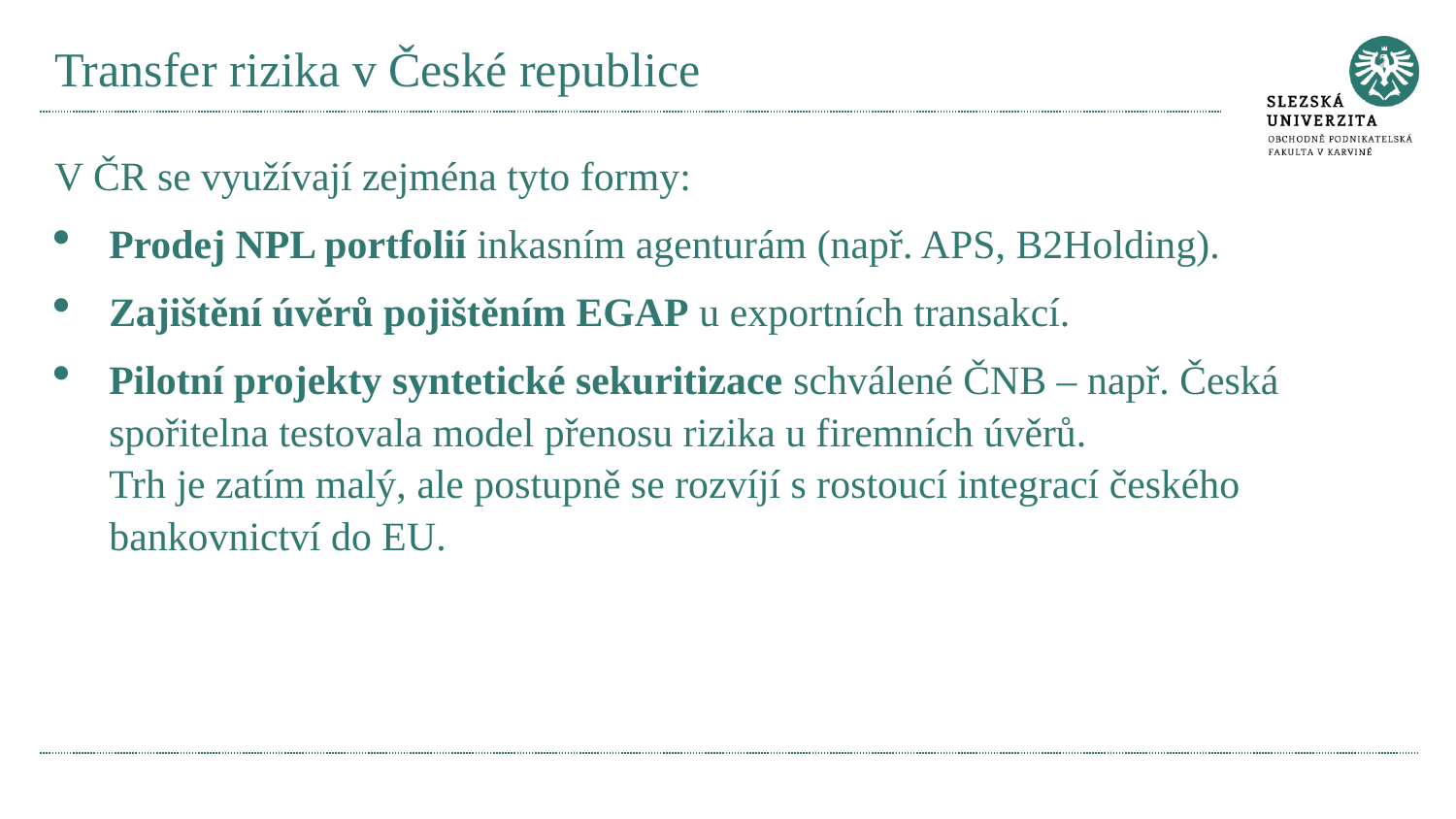

# Transfer rizika v České republice
V ČR se využívají zejména tyto formy:
Prodej NPL portfolií inkasním agenturám (např. APS, B2Holding).
Zajištění úvěrů pojištěním EGAP u exportních transakcí.
Pilotní projekty syntetické sekuritizace schválené ČNB – např. Česká spořitelna testovala model přenosu rizika u firemních úvěrů.
Trh je zatím malý, ale postupně se rozvíjí s rostoucí integrací českého bankovnictví do EU.